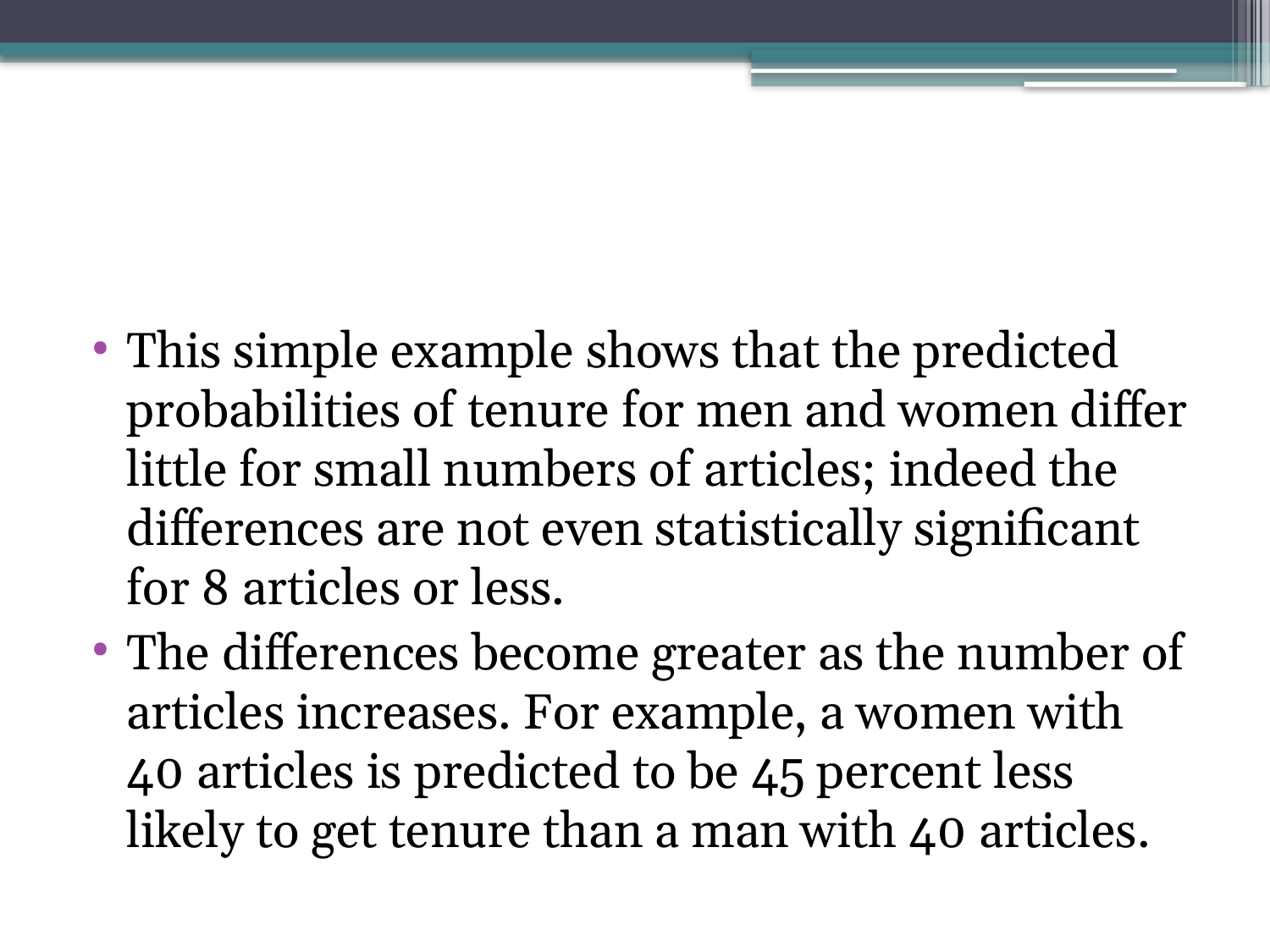

#
This simple example shows that the predicted probabilities of tenure for men and women differ little for small numbers of articles; indeed the differences are not even statistically significant for 8 articles or less.
The differences become greater as the number of articles increases. For example, a women with 40 articles is predicted to be 45 percent less likely to get tenure than a man with 40 articles.